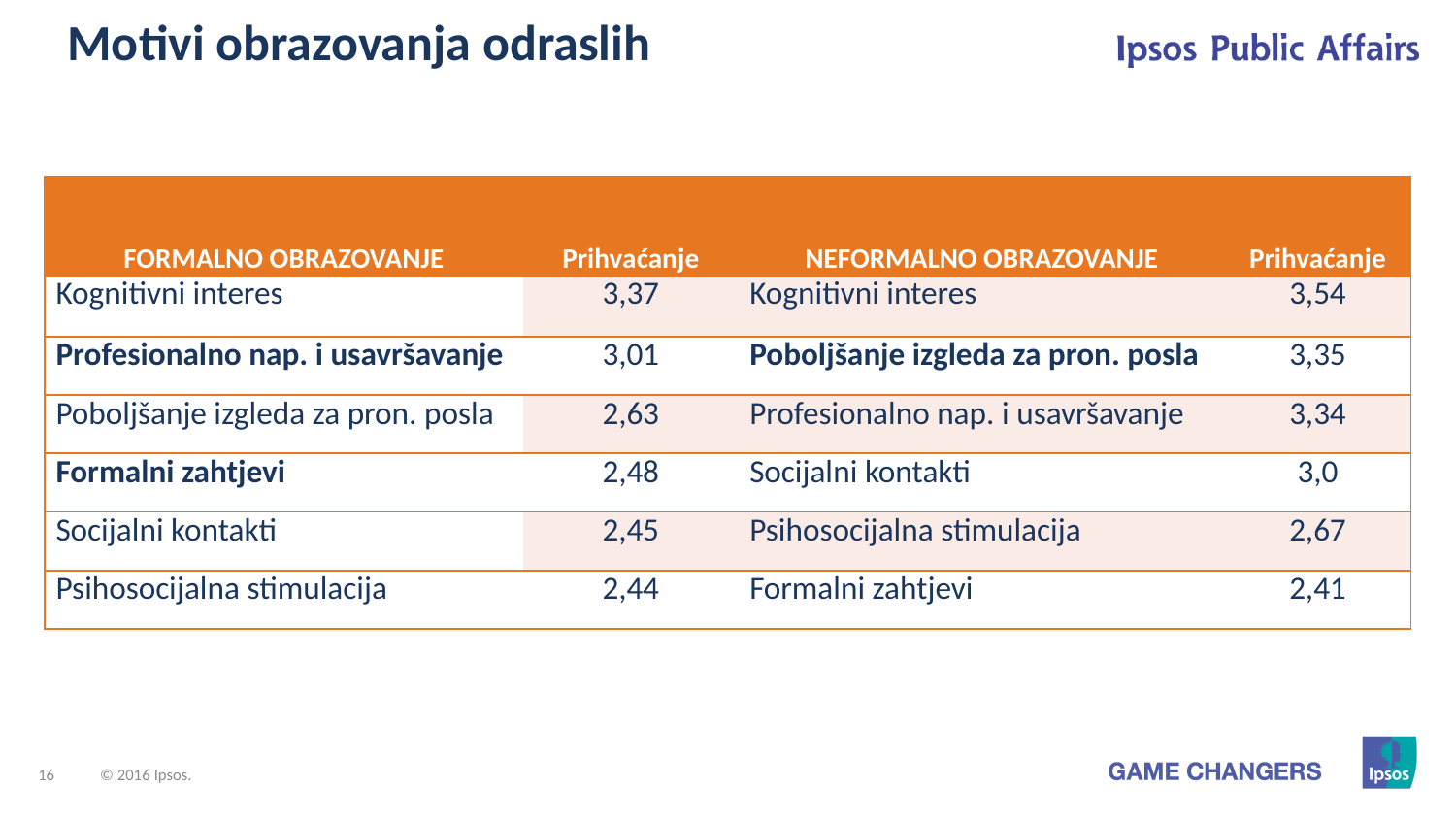

Motivi obrazovanja odraslih
| FORMALNO OBRAZOVANJE | Prihvaćanje | NEFORMALNO OBRAZOVANJE | Prihvaćanje |
| --- | --- | --- | --- |
| Kognitivni interes | 3,37 | Kognitivni interes | 3,54 |
| Profesionalno nap. i usavršavanje | 3,01 | Poboljšanje izgleda za pron. posla | 3,35 |
| Poboljšanje izgleda za pron. posla | 2,63 | Profesionalno nap. i usavršavanje | 3,34 |
| Formalni zahtjevi | 2,48 | Socijalni kontakti | 3,0 |
| Socijalni kontakti | 2,45 | Psihosocijalna stimulacija | 2,67 |
| Psihosocijalna stimulacija | 2,44 | Formalni zahtjevi | 2,41 |